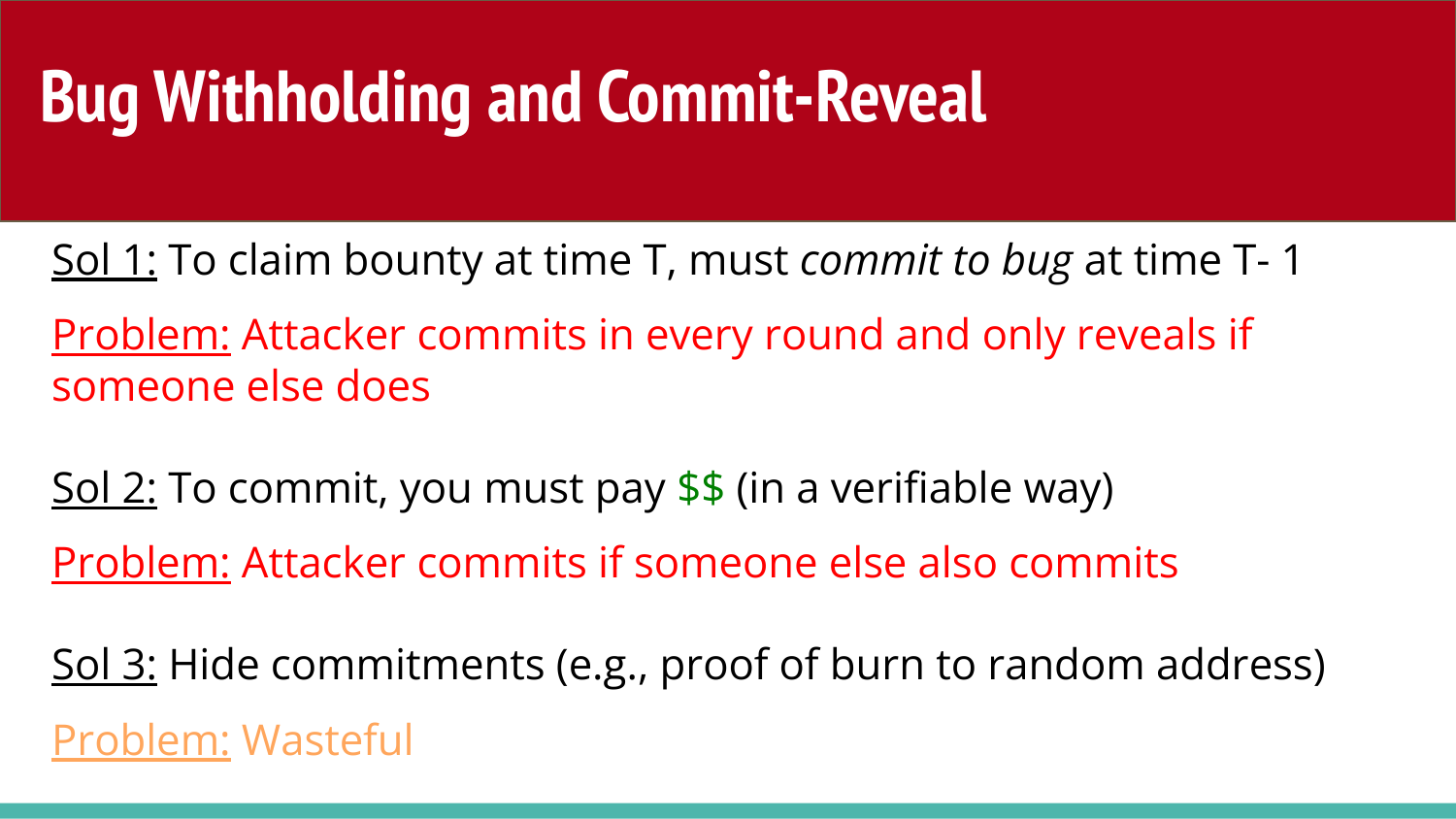

# Bug Withholding and Commit-Reveal
Sol 1: To claim bounty at time T, must commit to bug at time T- 1

Problem: Attacker commits in every round and only reveals if someone else does

Sol 2: To commit, you must pay $$ (in a verifiable way)

Problem: Attacker commits if someone else also commits

Sol 3: Hide commitments (e.g., proof of burn to random address)

Problem: Wasteful